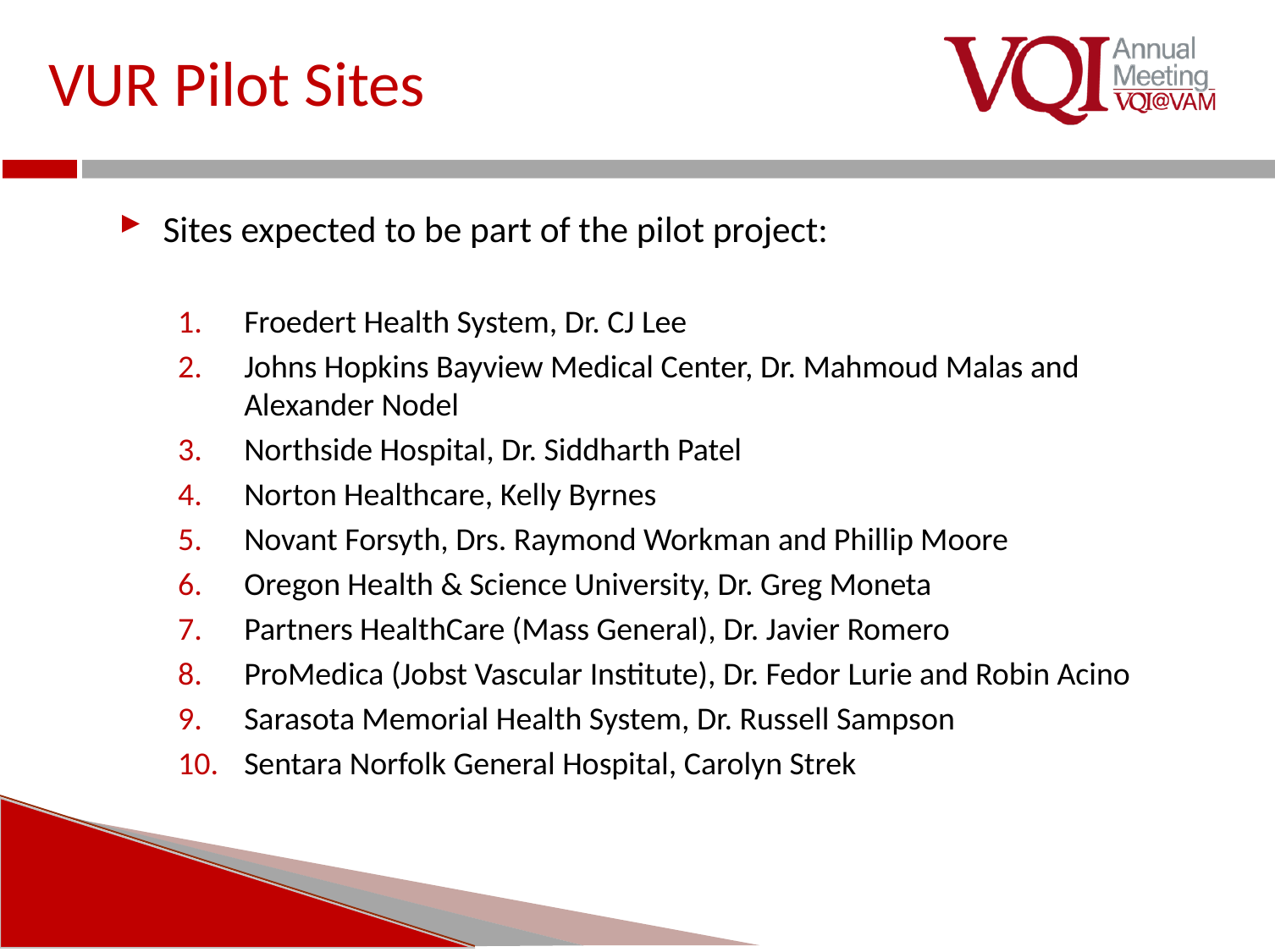

# VUR Pilot Sites
Sites expected to be part of the pilot project:

Froedert Health System, Dr. CJ Lee
Johns Hopkins Bayview Medical Center, Dr. Mahmoud Malas and Alexander Nodel
Northside Hospital, Dr. Siddharth Patel
Norton Healthcare, Kelly Byrnes
Novant Forsyth, Drs. Raymond Workman and Phillip Moore
Oregon Health & Science University, Dr. Greg Moneta
Partners HealthCare (Mass General), Dr. Javier Romero
ProMedica (Jobst Vascular Institute), Dr. Fedor Lurie and Robin Acino
Sarasota Memorial Health System, Dr. Russell Sampson
Sentara Norfolk General Hospital, Carolyn Strek